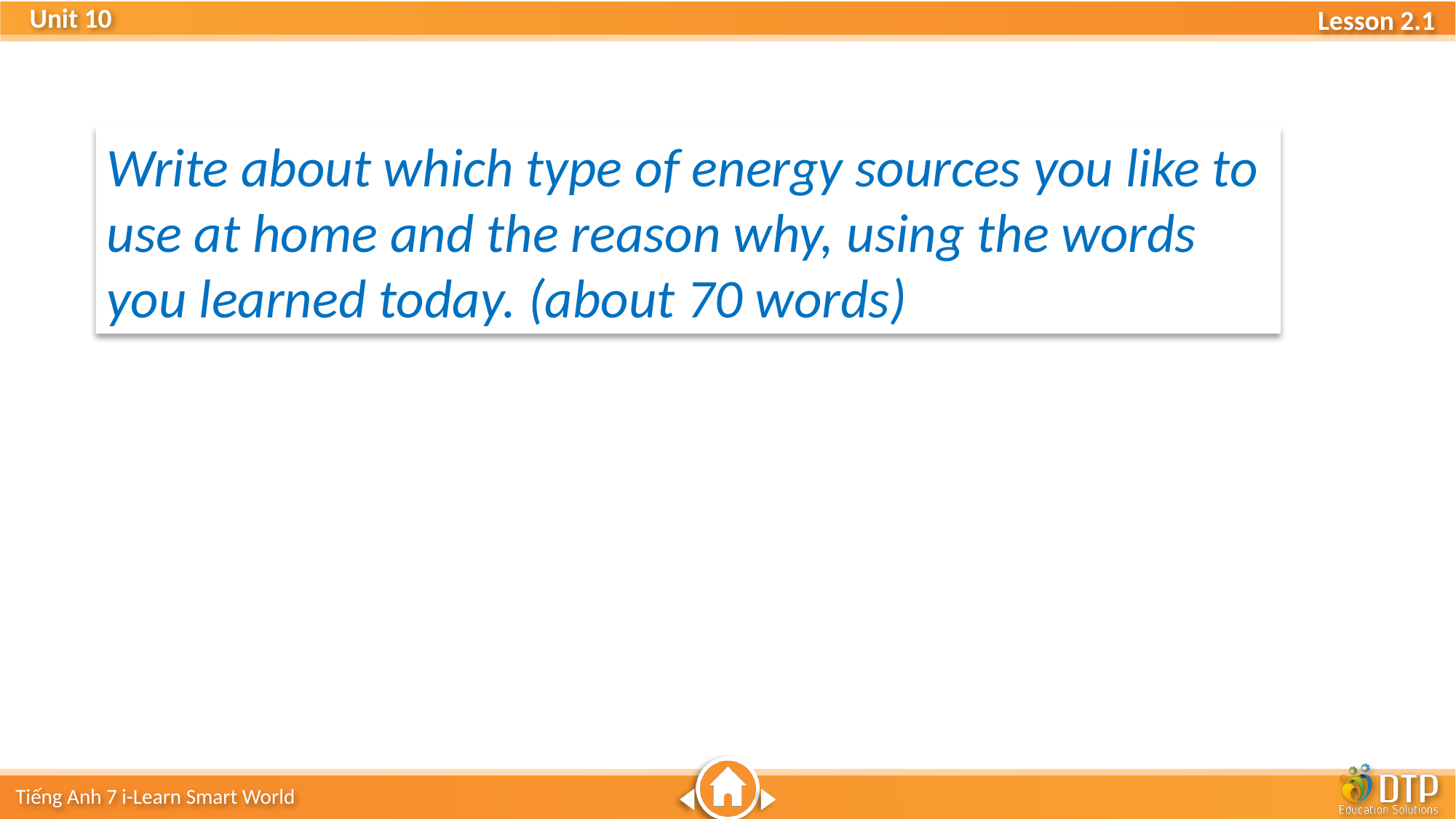

Write about which type of energy sources you like to use at home and the reason why, using the words you learned today. (about 70 words)